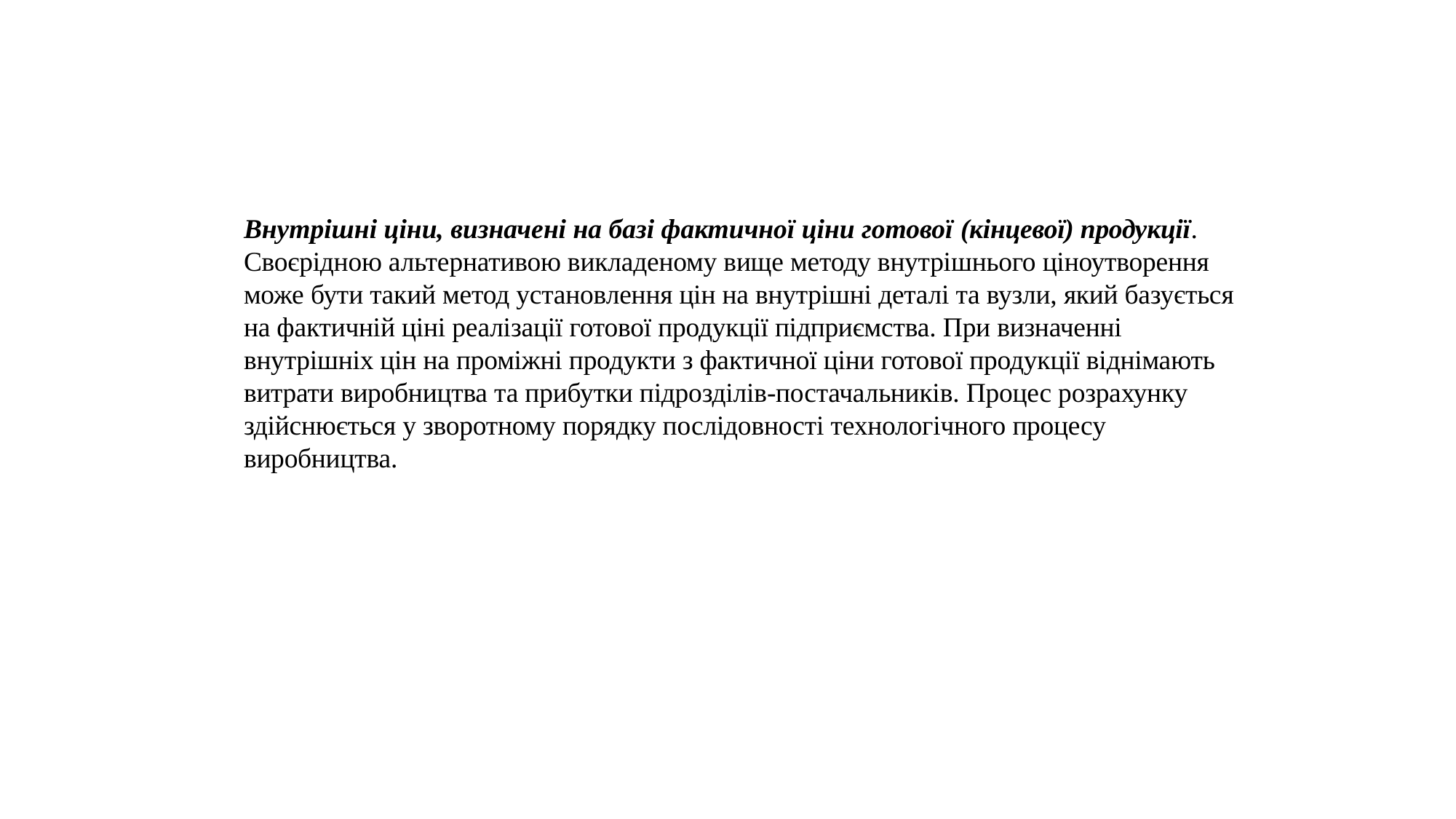

Внутрішні ціни, визначені на базі фактичної ціни готової (кінцевої) продукції. Своєрідною альтернативою викладеному вище методу внутрішнього ціноутворення може бути такий метод установлення цін на внутрішні деталі та вузли, який базується на фактичній ціні реалізації готової продукції підприємства. При визначенні внутрішніх цін на проміжні продукти з фактичної ціни готової продукції віднімають витрати виробництва та прибутки підрозділів-постачальників. Процес розрахунку здійснюється у зворотному порядку послідовності технологічного процесу виробництва.